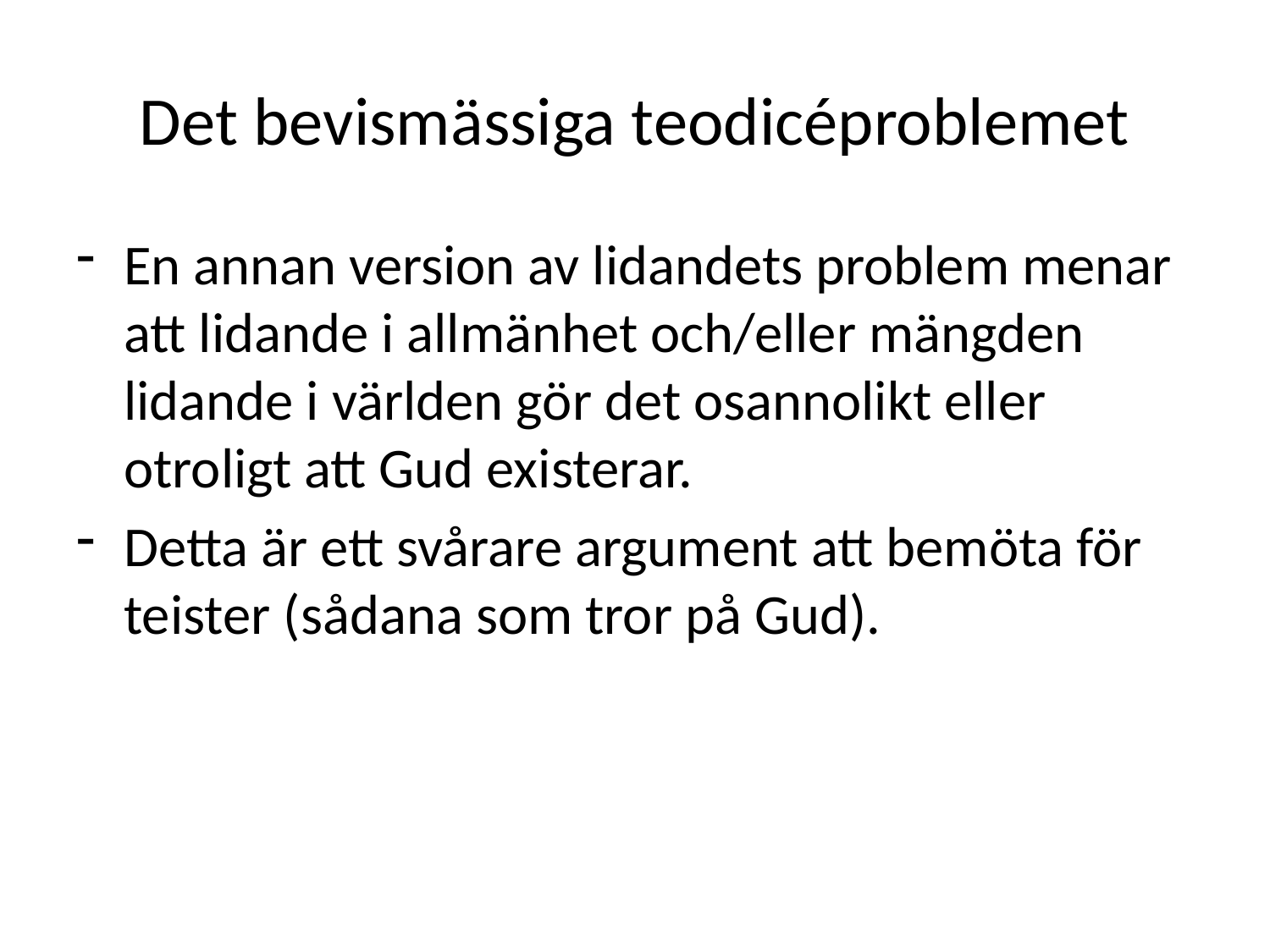

# Det bevismässiga teodicéproblemet
En annan version av lidandets problem menar att lidande i allmänhet och/eller mängden lidande i världen gör det osannolikt eller otroligt att Gud existerar.
Detta är ett svårare argument att bemöta för teister (sådana som tror på Gud).